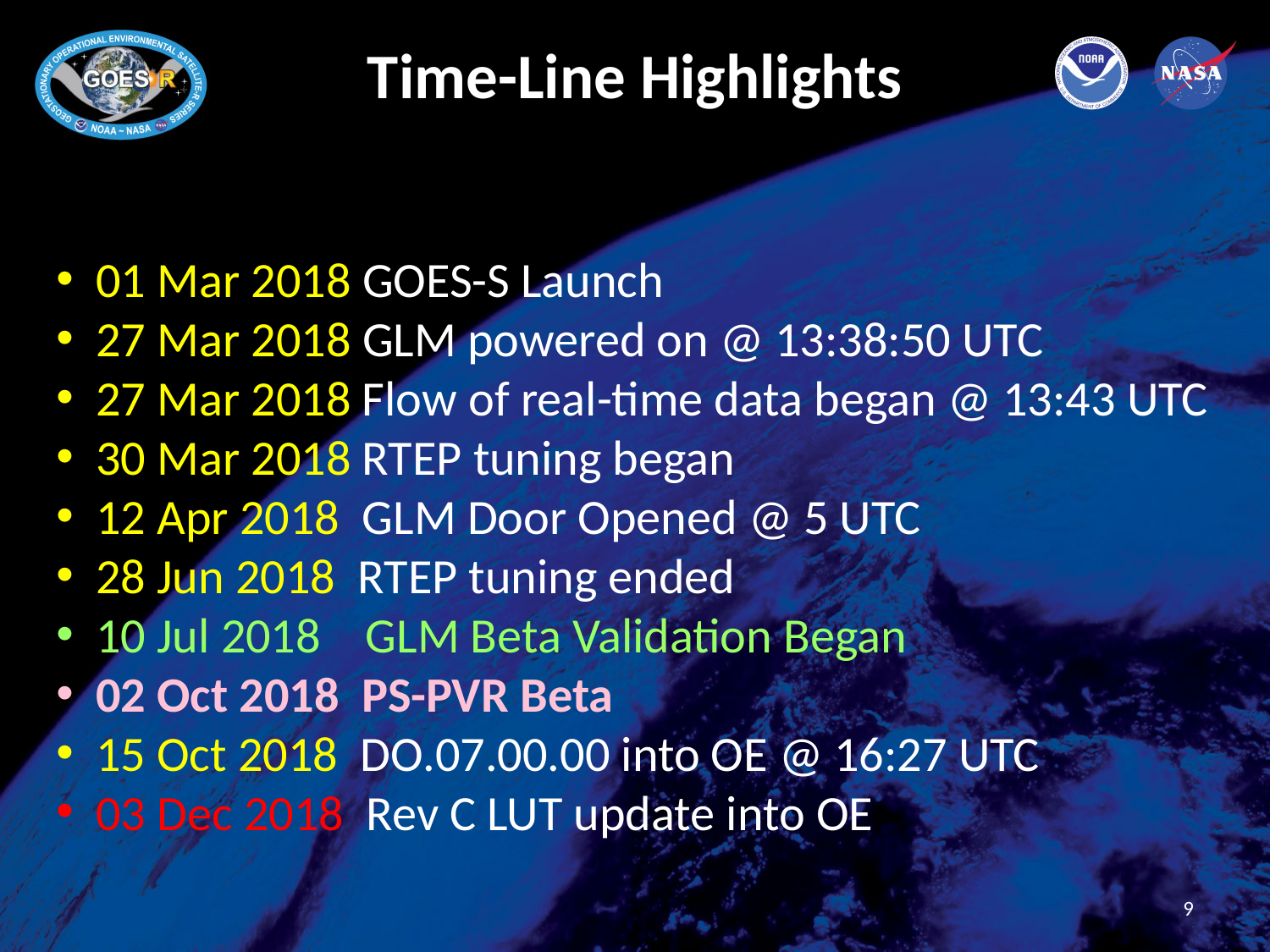

# Time-Line Highlights
01 Mar 2018 GOES-S Launch
27 Mar 2018 GLM powered on @ 13:38:50 UTC
27 Mar 2018 Flow of real-time data began @ 13:43 UTC
30 Mar 2018 RTEP tuning began
12 Apr 2018  GLM Door Opened @ 5 UTC
28 Jun 2018  RTEP tuning ended
10 Jul 2018    GLM Beta Validation Began
02 Oct 2018  PS-PVR Beta
15 Oct 2018  DO.07.00.00 into OE @ 16:27 UTC
03 Dec 2018  Rev C LUT update into OE
9